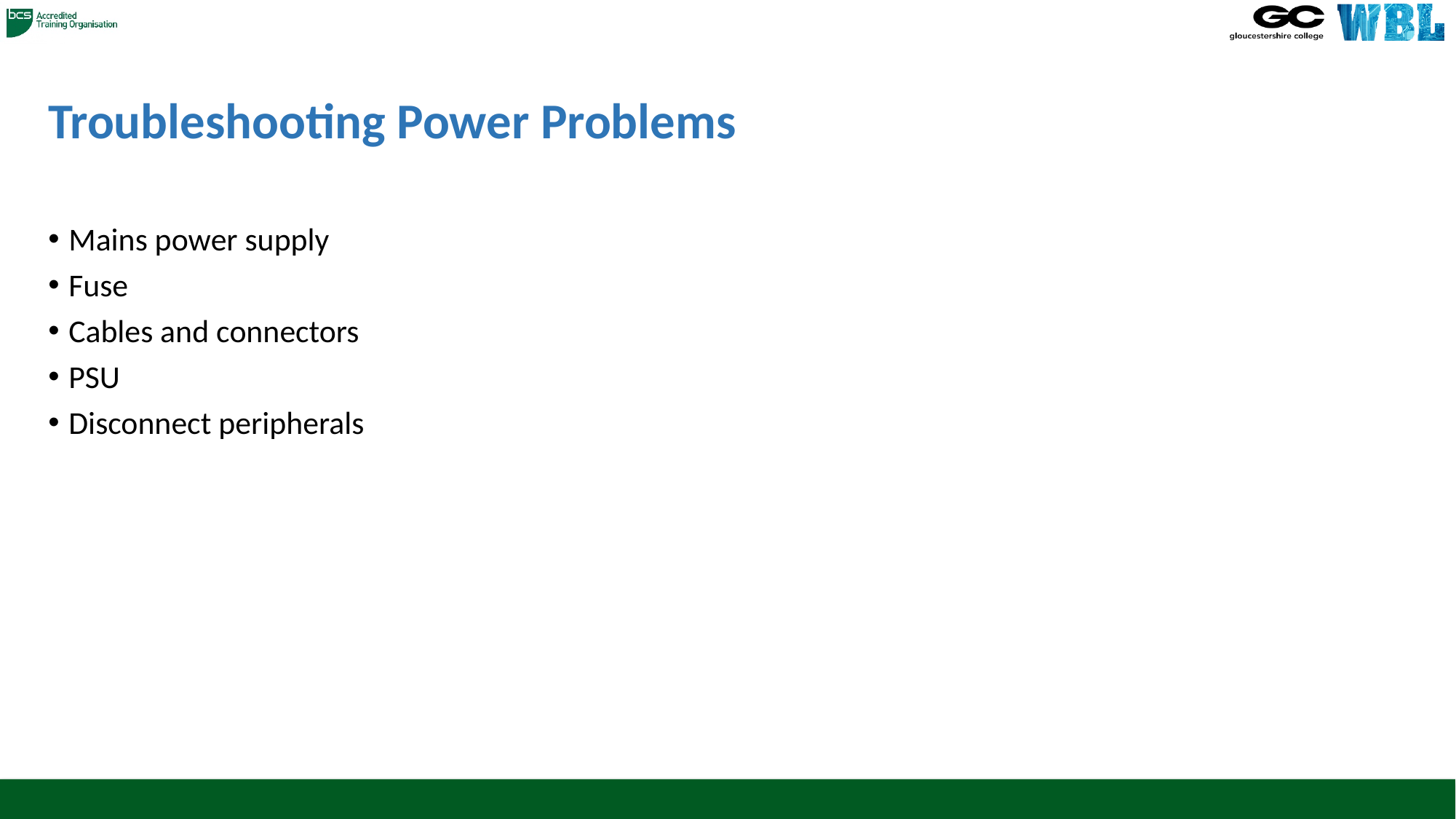

# Troubleshooting Power Problems
Mains power supply
Fuse
Cables and connectors
PSU
Disconnect peripherals